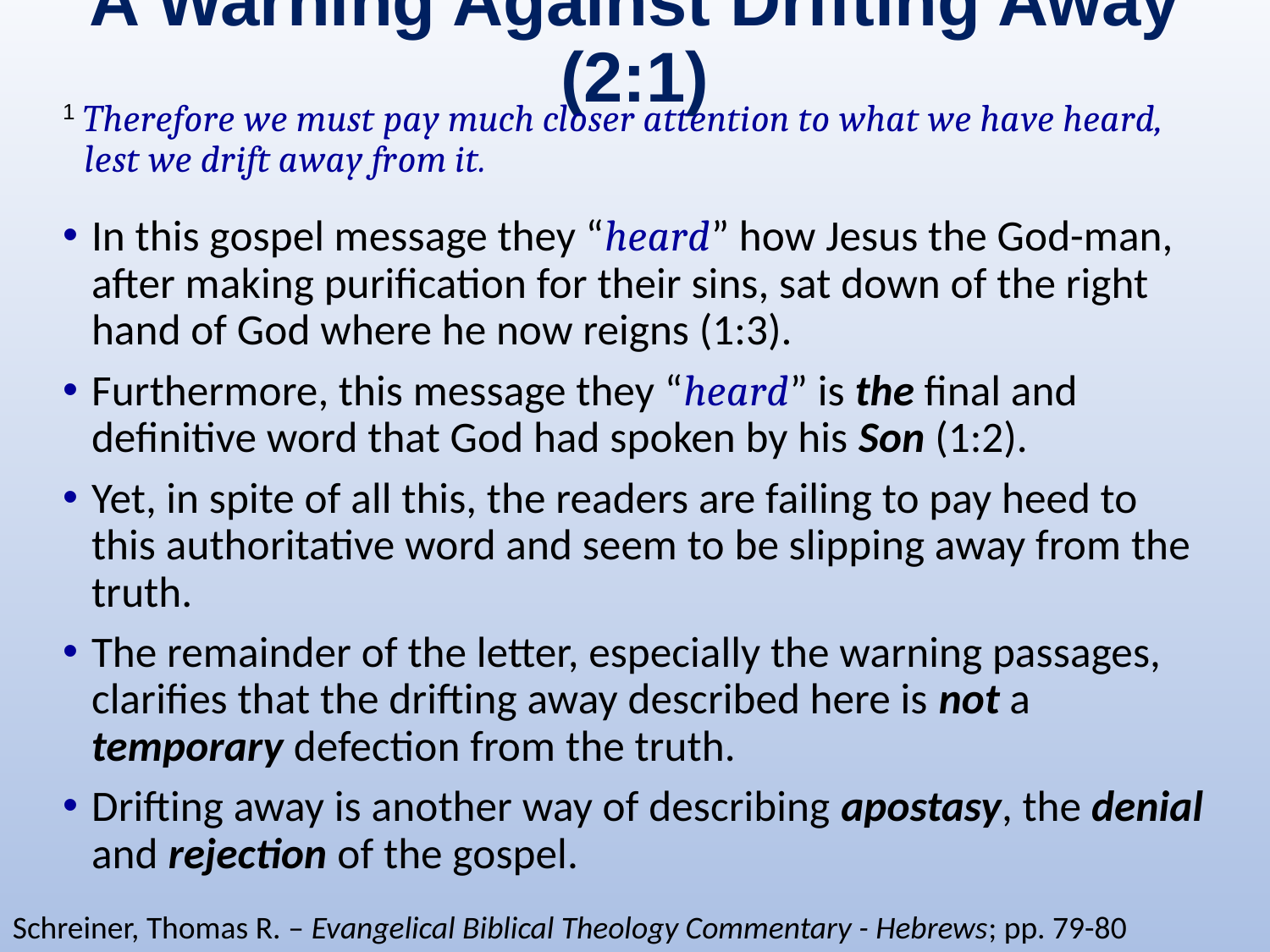

# A Warning Against Drifting Away (2:1)
1 Therefore we must pay much closer attention to what we have heard, lest we drift away from it.

In this gospel message they “heard” how Jesus the God-man, after making purification for their sins, sat down of the right hand of God where he now reigns (1:3).
Furthermore, this message they “heard” is the final and definitive word that God had spoken by his Son (1:2).
Yet, in spite of all this, the readers are failing to pay heed to this authoritative word and seem to be slipping away from the truth.
The remainder of the letter, especially the warning passages, clarifies that the drifting away described here is not a temporary defection from the truth.
Drifting away is another way of describing apostasy, the denial and rejection of the gospel.

Schreiner, Thomas R. – Evangelical Biblical Theology Commentary - Hebrews; pp. 79-80